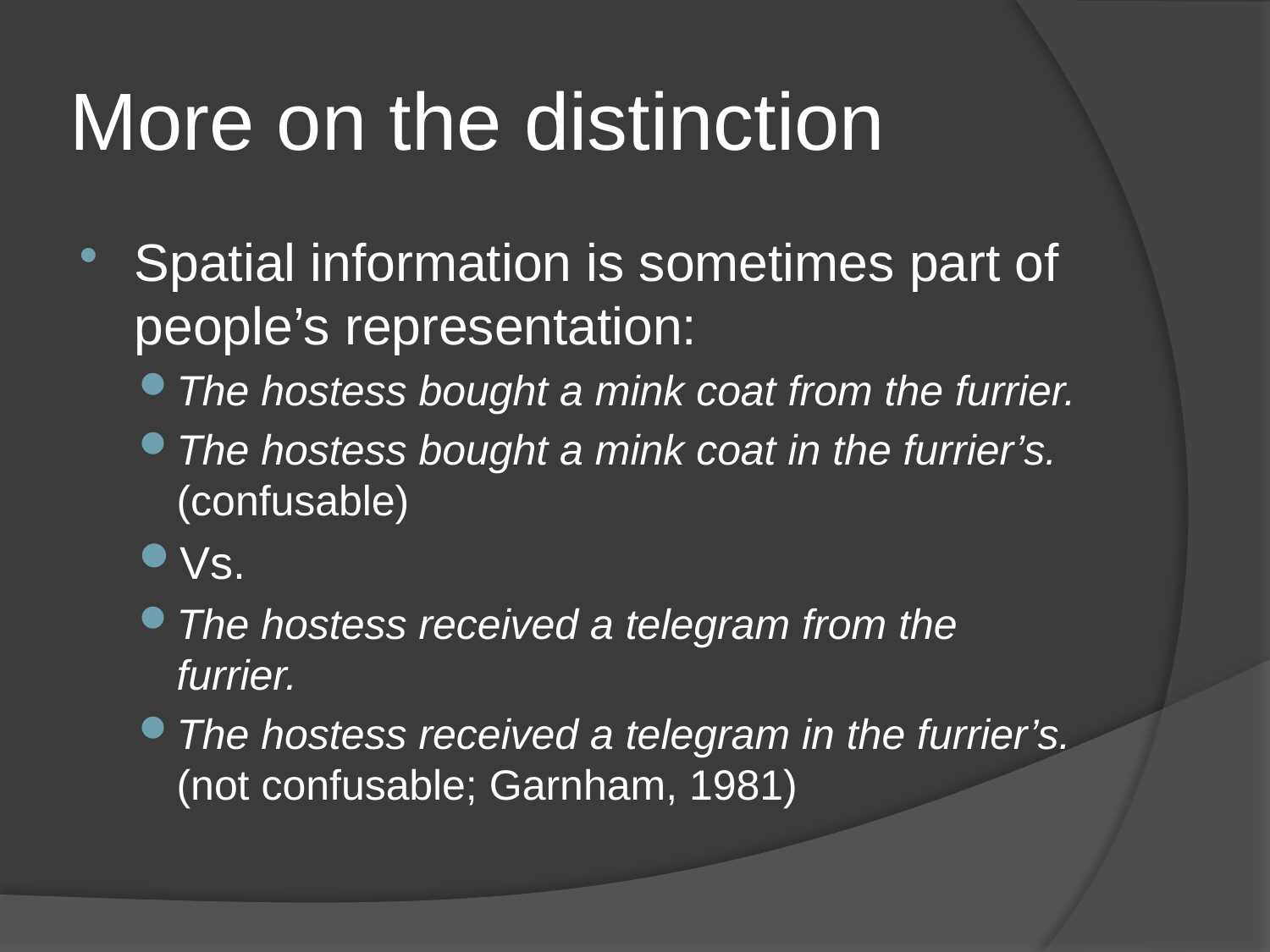

# More on the distinction
Spatial information is sometimes part of people’s representation:
The hostess bought a mink coat from the furrier.
The hostess bought a mink coat in the furrier’s. (confusable)
Vs.
The hostess received a telegram from the furrier.
The hostess received a telegram in the furrier’s. (not confusable; Garnham, 1981)